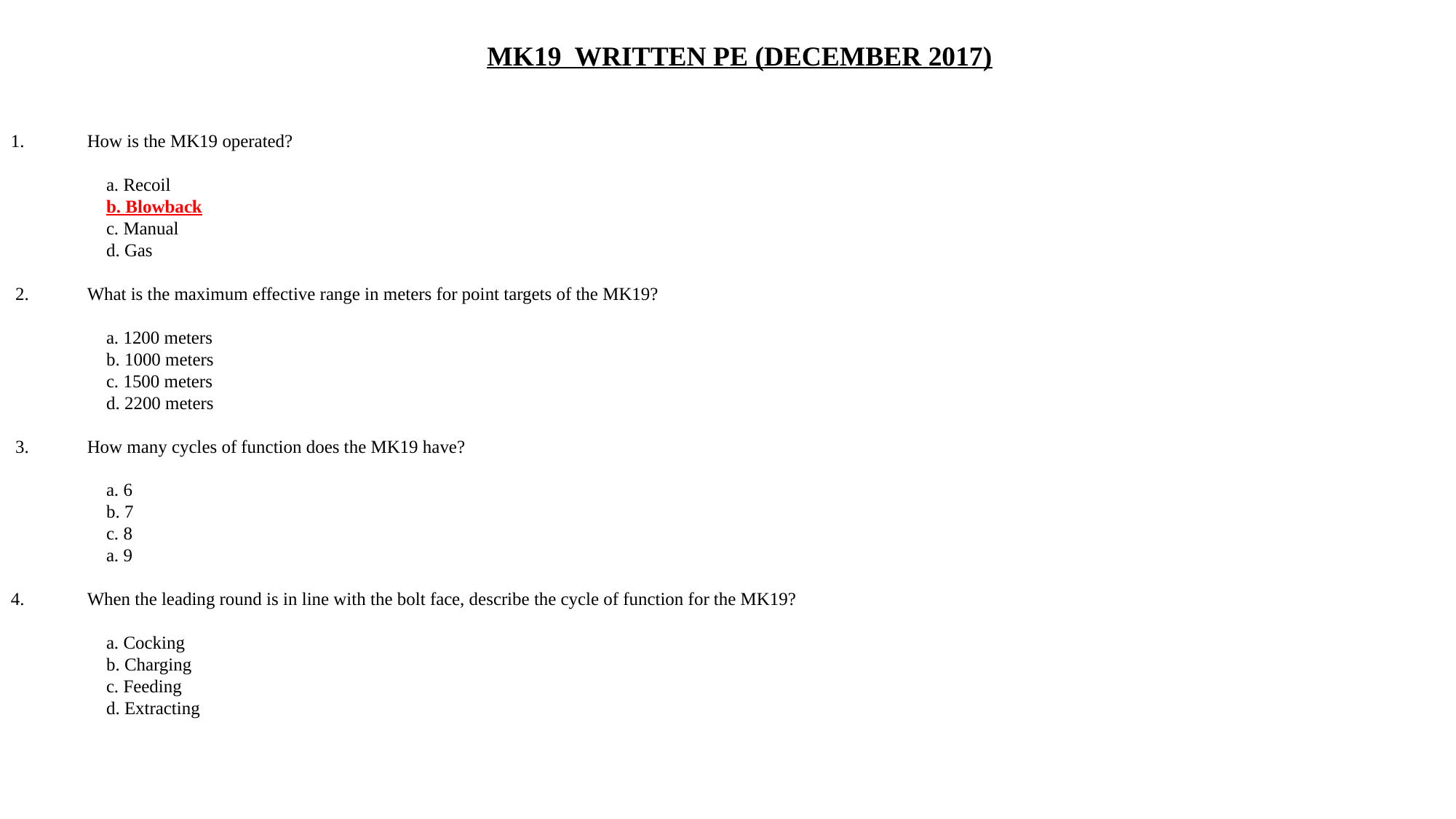

MK19  WRITTEN PE (DECEMBER 2017)

1.	How is the MK19 operated?

	a. Recoil
	b. Blowback
	c. Manual
	d. Gas

 2.	What is the maximum effective range in meters for point targets of the MK19?

	a. 1200 meters
	b. 1000 meters
	c. 1500 meters
	d. 2200 meters

 3.	How many cycles of function does the MK19 have?

	a. 6
	b. 7
	c. 8
	a. 9

4.	When the leading round is in line with the bolt face, describe the cycle of function for the MK19?

	a. Cocking
	b. Charging
	c. Feeding
	d. Extracting